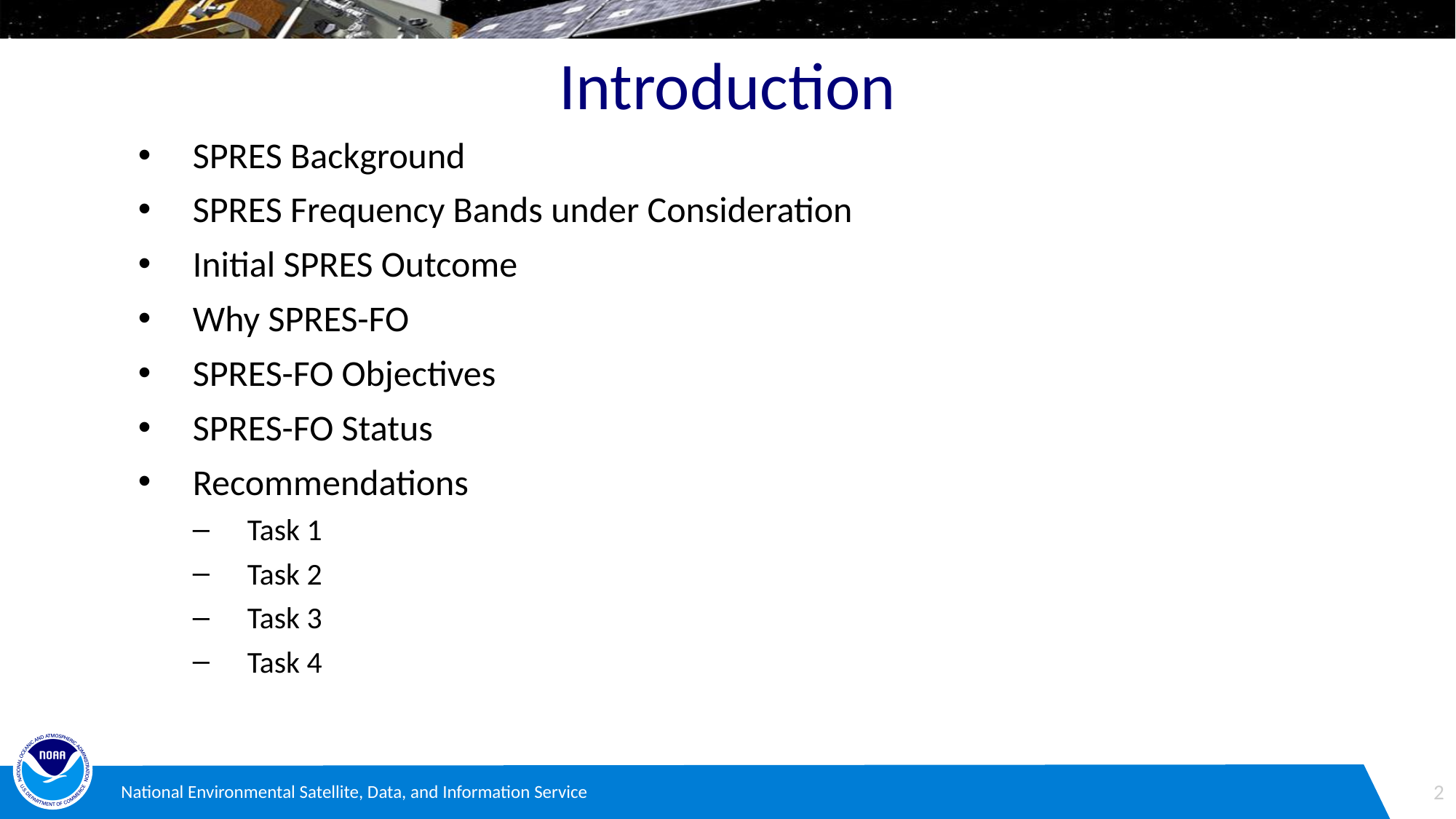

# Introduction
SPRES Background
SPRES Frequency Bands under Consideration
Initial SPRES Outcome
Why SPRES-FO
SPRES-FO Objectives
SPRES-FO Status
Recommendations
Task 1
Task 2
Task 3
Task 4

NOAA National Environmental Satellite, Data, and Information Service